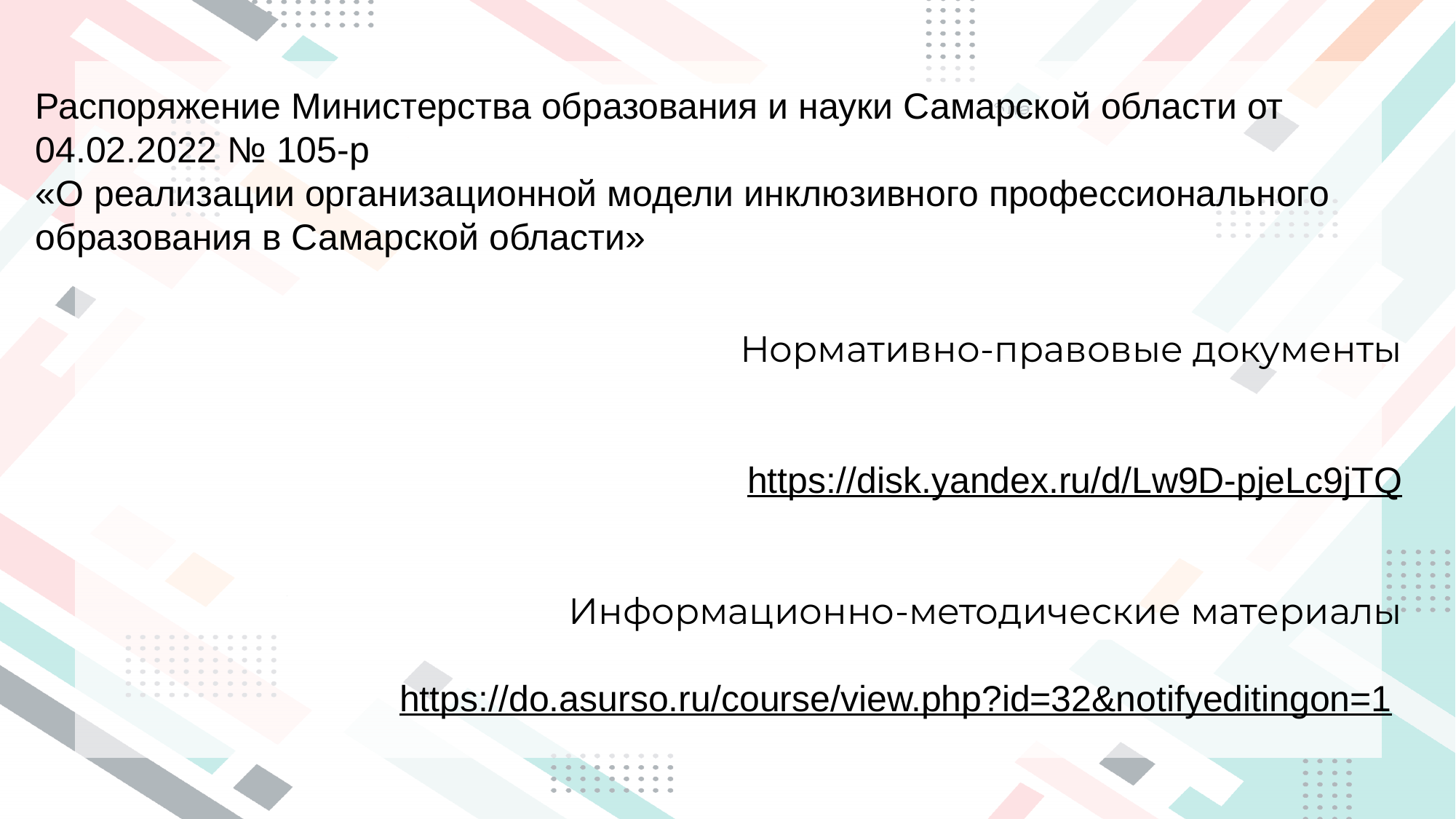

Распоряжение Министерства образования и науки Самарской области от 04.02.2022 № 105-р
«О реализации организационной модели инклюзивного профессионального образования в Самарской области»

Нормативно-правовые документы

https://disk.yandex.ru/d/Lw9D-pjeLc9jTQ

Информационно-методические материалы

https://do.asurso.ru/course/view.php?id=32&notifyeditingon=1